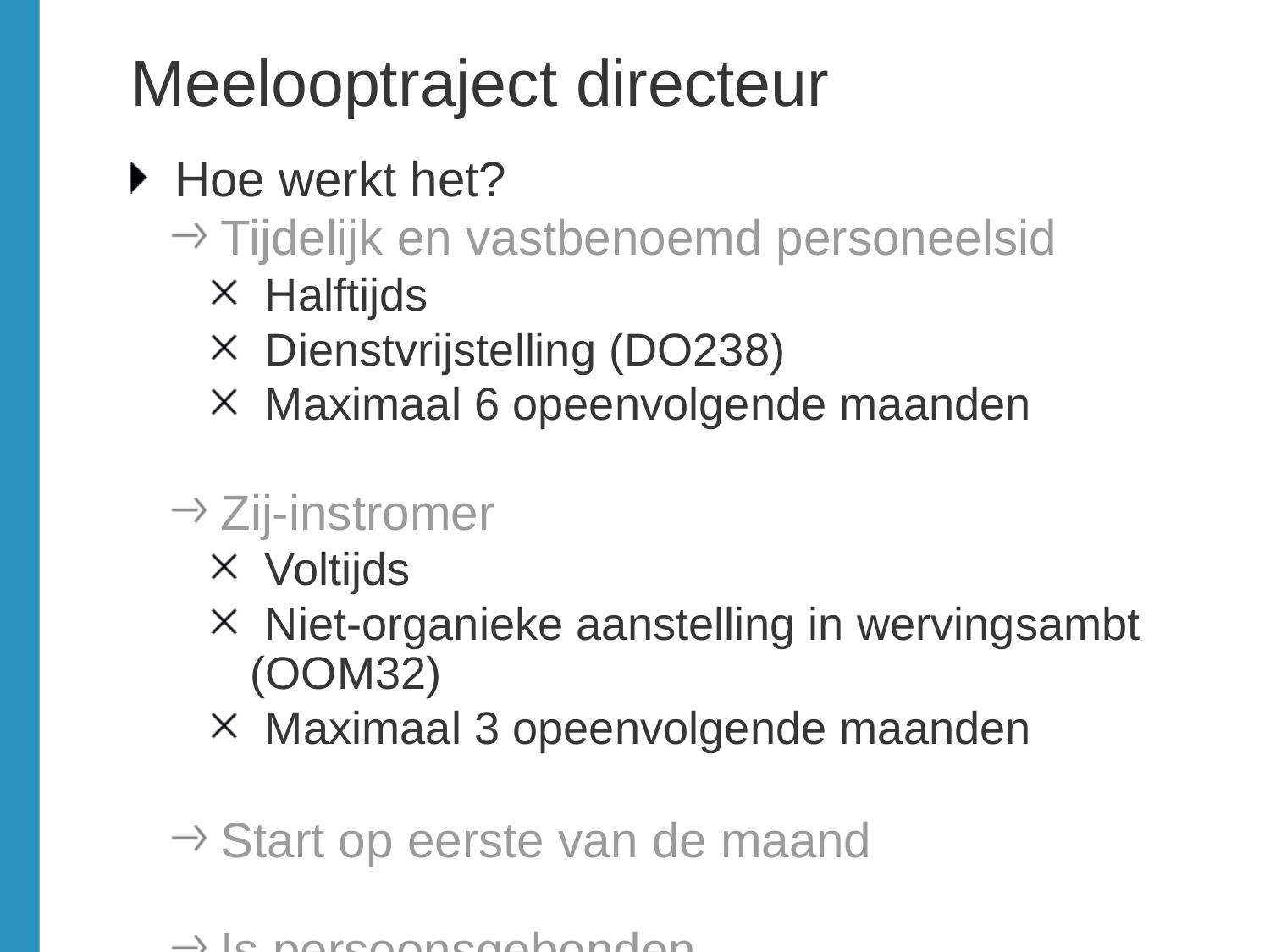

# Meelooptraject directeur
Hoe werkt het?
Tijdelijk en vastbenoemd personeelsid
Halftijds
Dienstvrijstelling (DO238)
Maximaal 6 opeenvolgende maanden

Zij-instromer
Voltijds
Niet-organieke aanstelling in wervingsambt (OOM32)
Maximaal 3 opeenvolgende maanden

Start op eerste van de maand

Is persoonsgebonden